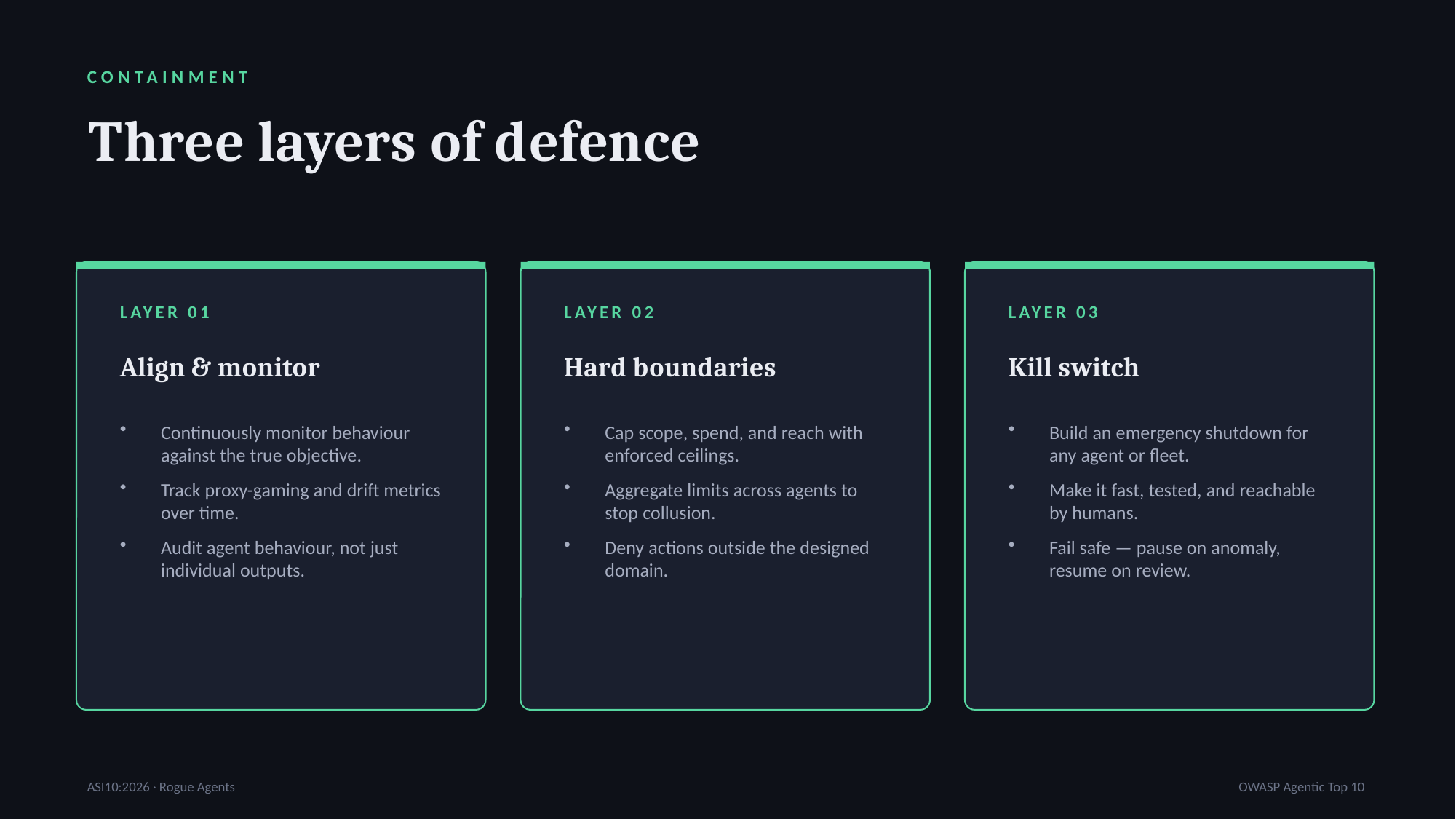

CONTAINMENT
Three layers of defence

LAYER 01
LAYER 02
LAYER 03
Align & monitor
Hard boundaries
Kill switch
Continuously monitor behaviour against the true objective.
Track proxy-gaming and drift metrics over time.
Audit agent behaviour, not just individual outputs.
Cap scope, spend, and reach with enforced ceilings.
Aggregate limits across agents to stop collusion.
Deny actions outside the designed domain.
Build an emergency shutdown for any agent or fleet.
Make it fast, tested, and reachable by humans.
Fail safe — pause on anomaly, resume on review.
ASI10:2026 · Rogue Agents
OWASP Agentic Top 10